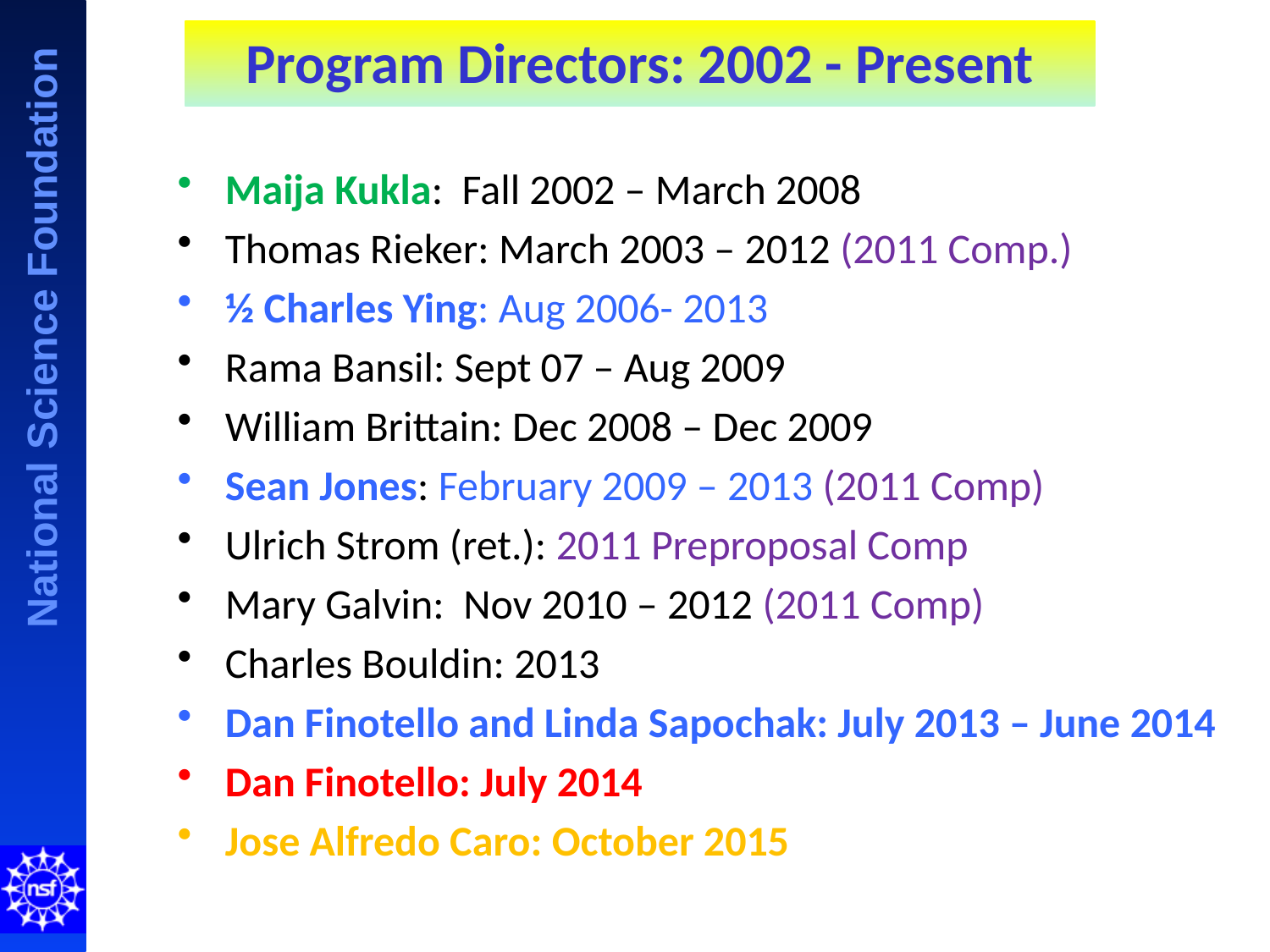

# Program Directors: 2002 - Present
Maija Kukla:  Fall 2002 – March 2008
Thomas Rieker: March 2003 – 2012 (2011 Comp.)
½ Charles Ying: Aug 2006- 2013
Rama Bansil: Sept 07 – Aug 2009
William Brittain: Dec 2008 – Dec 2009
Sean Jones: February 2009 – 2013 (2011 Comp)
Ulrich Strom (ret.): 2011 Preproposal Comp
Mary Galvin:  Nov 2010 – 2012 (2011 Comp)
Charles Bouldin: 2013
Dan Finotello and Linda Sapochak: July 2013 – June 2014
Dan Finotello: July 2014
Jose Alfredo Caro: October 2015